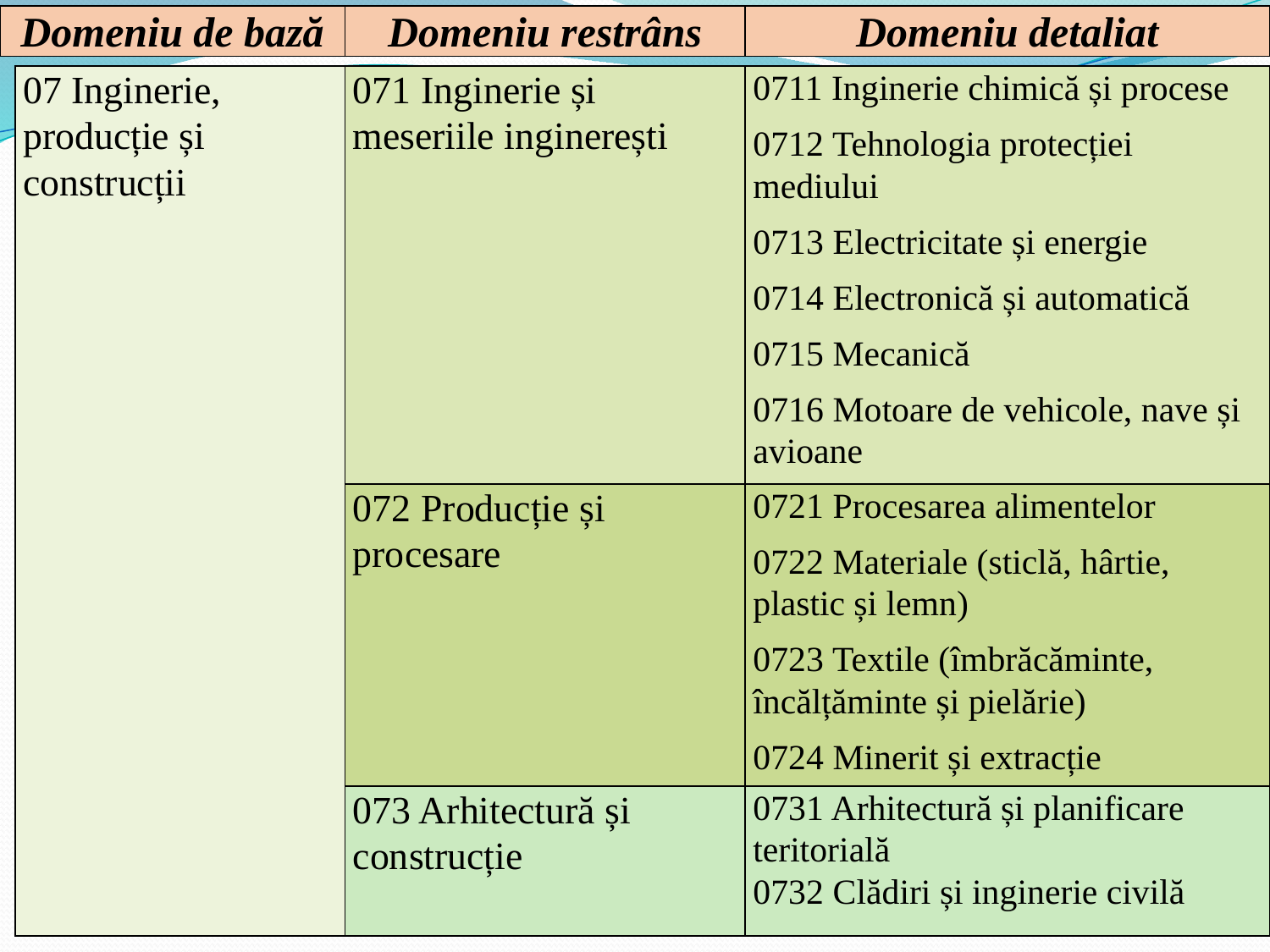

| Domeniu de bază | Domeniu restrâns | Domeniu detaliat |
| --- | --- | --- |
| 07 Inginerie, producție și construcții | 071 Inginerie și meseriile inginerești | 0711 Inginerie chimică și procese 0712 Tehnologia protecției mediului 0713 Electricitate și energie 0714 Electronică și automatică 0715 Mecanică 0716 Motoare de vehicole, nave și avioane |
| --- | --- | --- |
|  | 072 Producție și procesare | 0721 Procesarea alimentelor 0722 Materiale (sticlă, hârtie, plastic și lemn) 0723 Textile (îmbrăcăminte, încălțăminte și pielărie) 0724 Minerit și extracție |
|  | 073 Arhitectură și construcție | 0731 Arhitectură și planificare teritorială 0732 Clădiri și inginerie civilă |